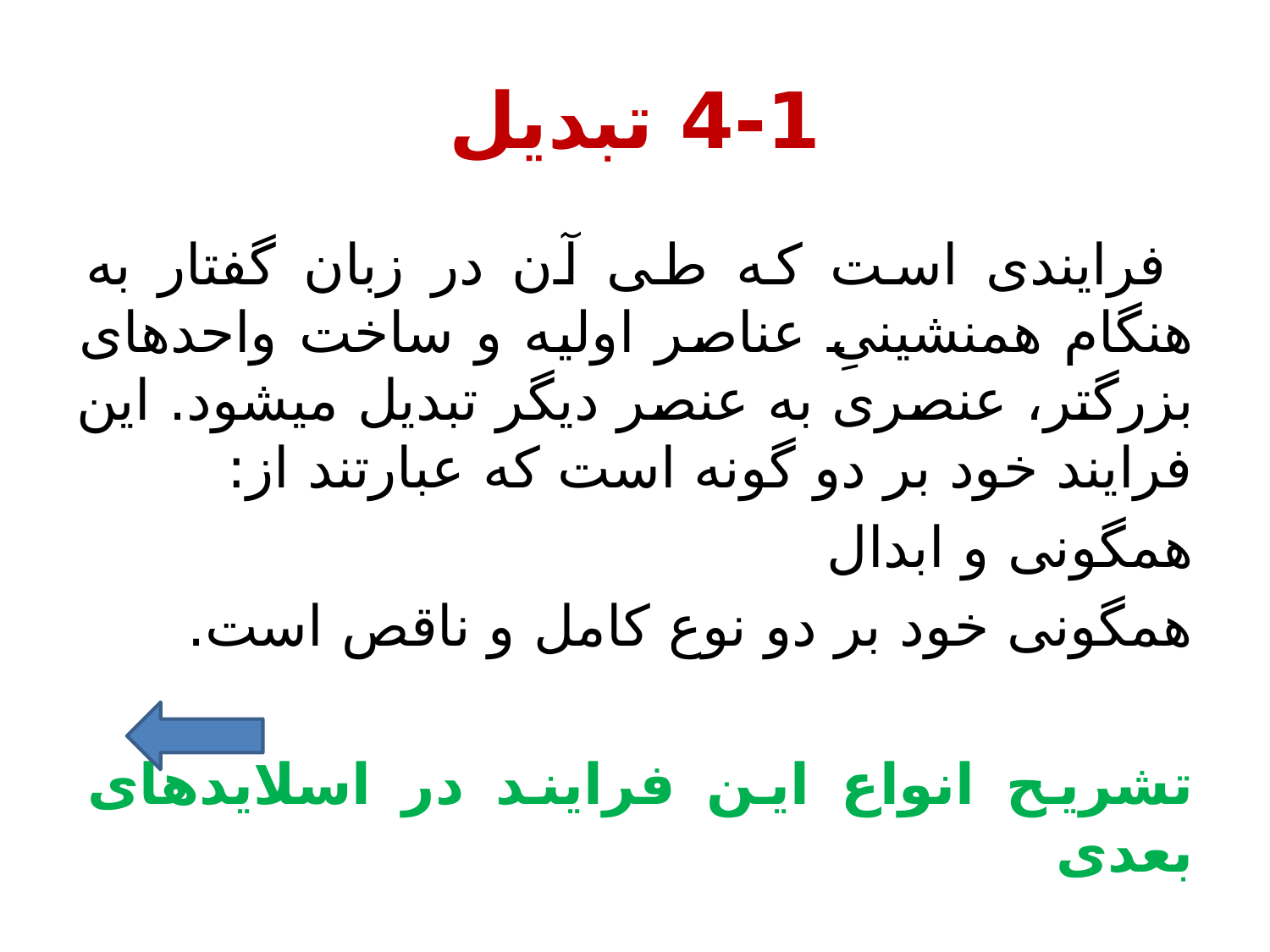

# 4-1 تبدیل
 فرایندی است که طی آن در زبان گفتار به هنگام هم‎نشینیِ عناصر اولیه و ساخت واحدهای بزرگتر، عنصری به عنصر دیگر تبدیل می‎شود. این فرایند خود بر دو گونه است که عبارتند از:
همگونی و ابدال
همگونی خود بر دو نوع کامل و ناقص است.

تشریح انواع این فرایند در اسلایدهای بعدی